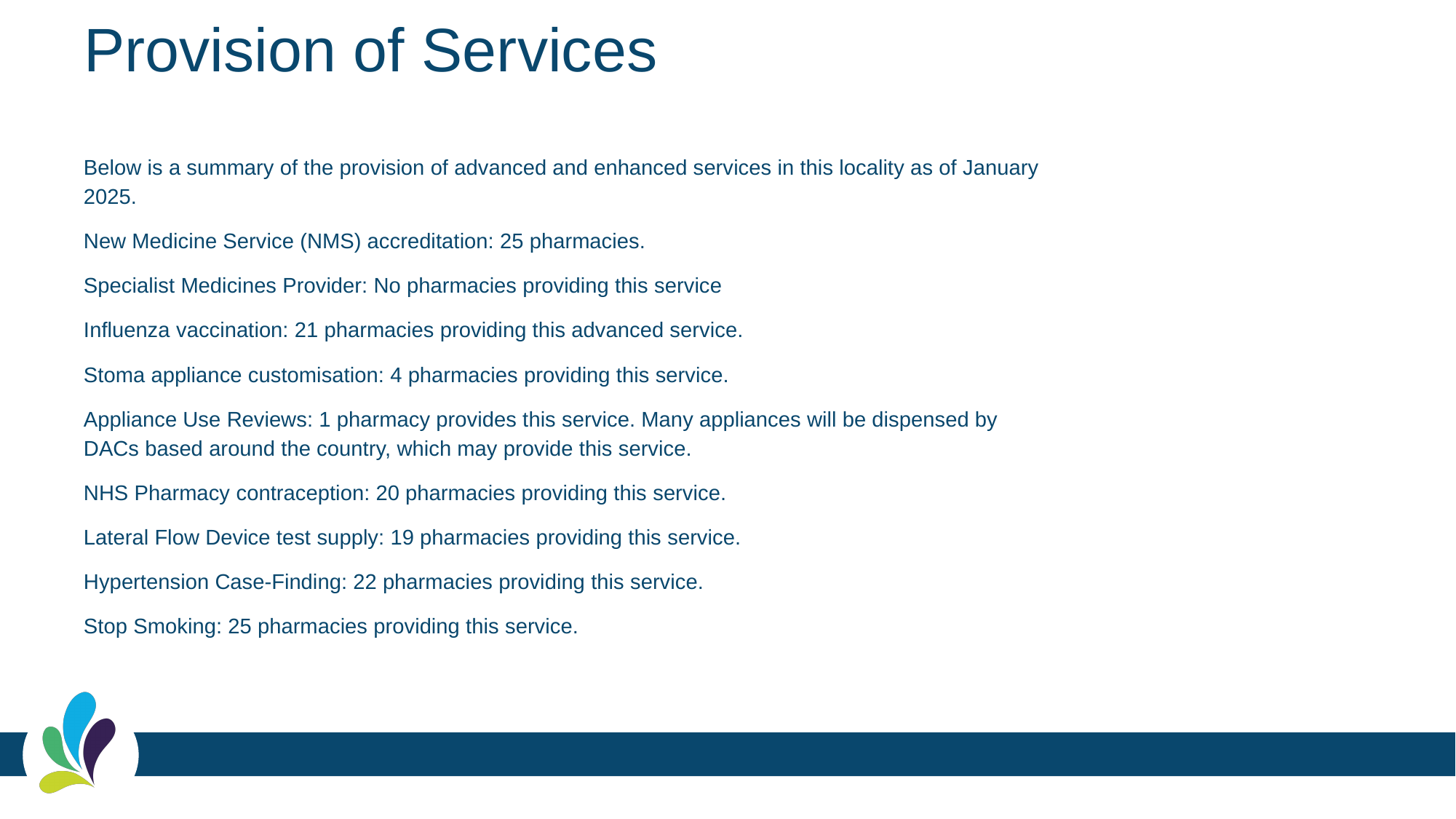

# Provision of Services
Below is a summary of the provision of advanced and enhanced services in this locality as of January 2025.
New Medicine Service (NMS) accreditation: 25 pharmacies.
Specialist Medicines Provider: No pharmacies providing this service
Influenza vaccination: 21 pharmacies providing this advanced service.
Stoma appliance customisation: 4 pharmacies providing this service.
Appliance Use Reviews: 1 pharmacy provides this service. Many appliances will be dispensed by DACs based around the country, which may provide this service.
NHS Pharmacy contraception: 20 pharmacies providing this service.
Lateral Flow Device test supply: 19 pharmacies providing this service.
Hypertension Case-Finding: 22 pharmacies providing this service.
Stop Smoking: 25 pharmacies providing this service.